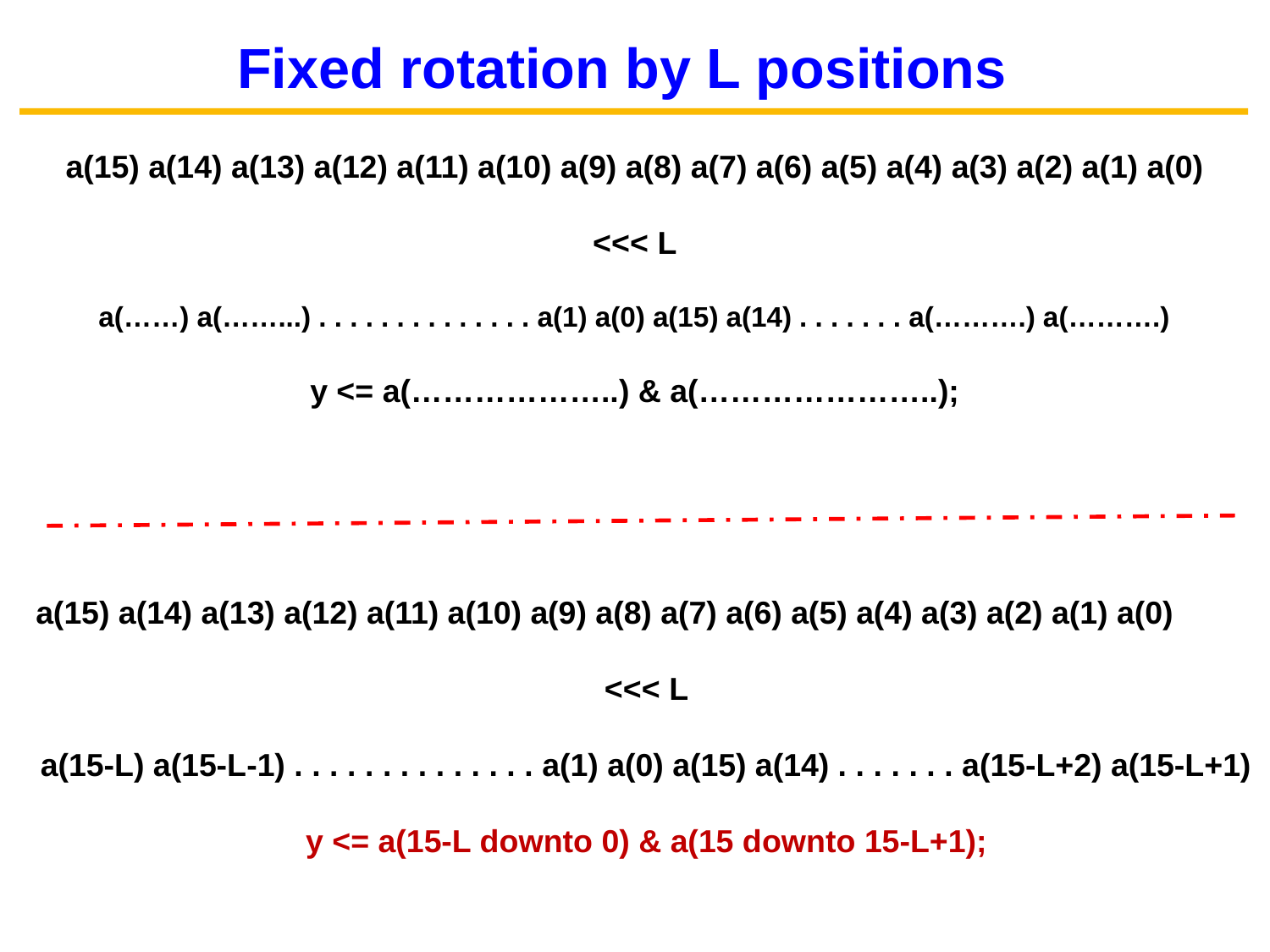

Fixed rotation by L positions
a(15) a(14) a(13) a(12) a(11) a(10) a(9) a(8) a(7) a(6) a(5) a(4) a(3) a(2) a(1) a(0)

<<< L

a(……) a(……...) . . . . . . . . . . . . . . a(1) a(0) a(15) a(14) . . . . . . . a(……….) a(……….)

y <= a(………………..) & a(…………………..);

a(15) a(14) a(13) a(12) a(11) a(10) a(9) a(8) a(7) a(6) a(5) a(4) a(3) a(2) a(1) a(0)

<<< L

a(15-L) a(15-L-1) . . . . . . . . . . . . . . a(1) a(0) a(15) a(14) . . . . . . . a(15-L+2) a(15-L+1)

y <= a(15-L downto 0) & a(15 downto 15-L+1);